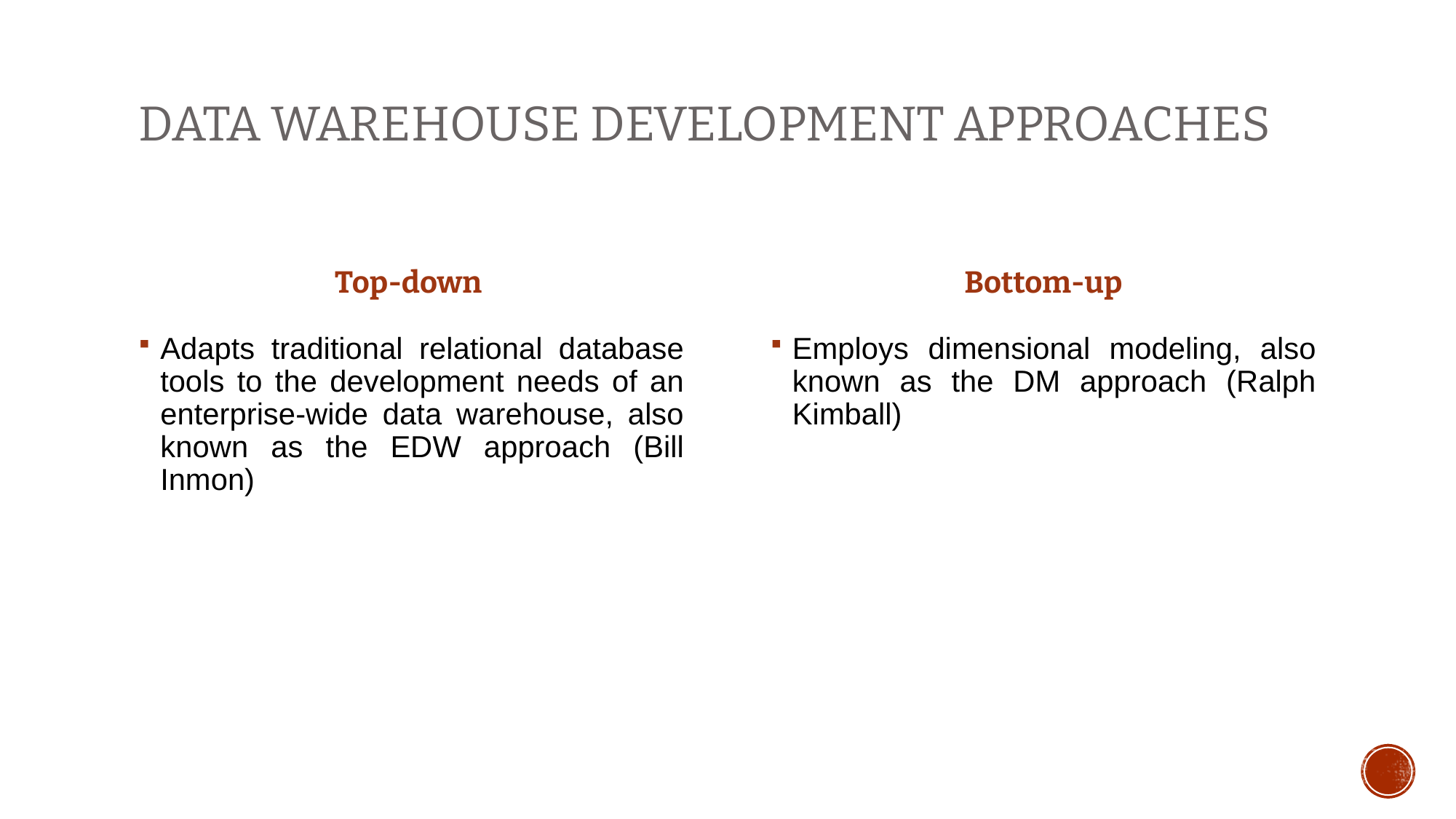

# Data Warehouse Development approaches
Top-down
Bottom-up
Adapts traditional relational database tools to the development needs of an enterprise-wide data warehouse, also known as the EDW approach (Bill Inmon)

Employs dimensional modeling, also known as the DM approach (Ralph Kimball)